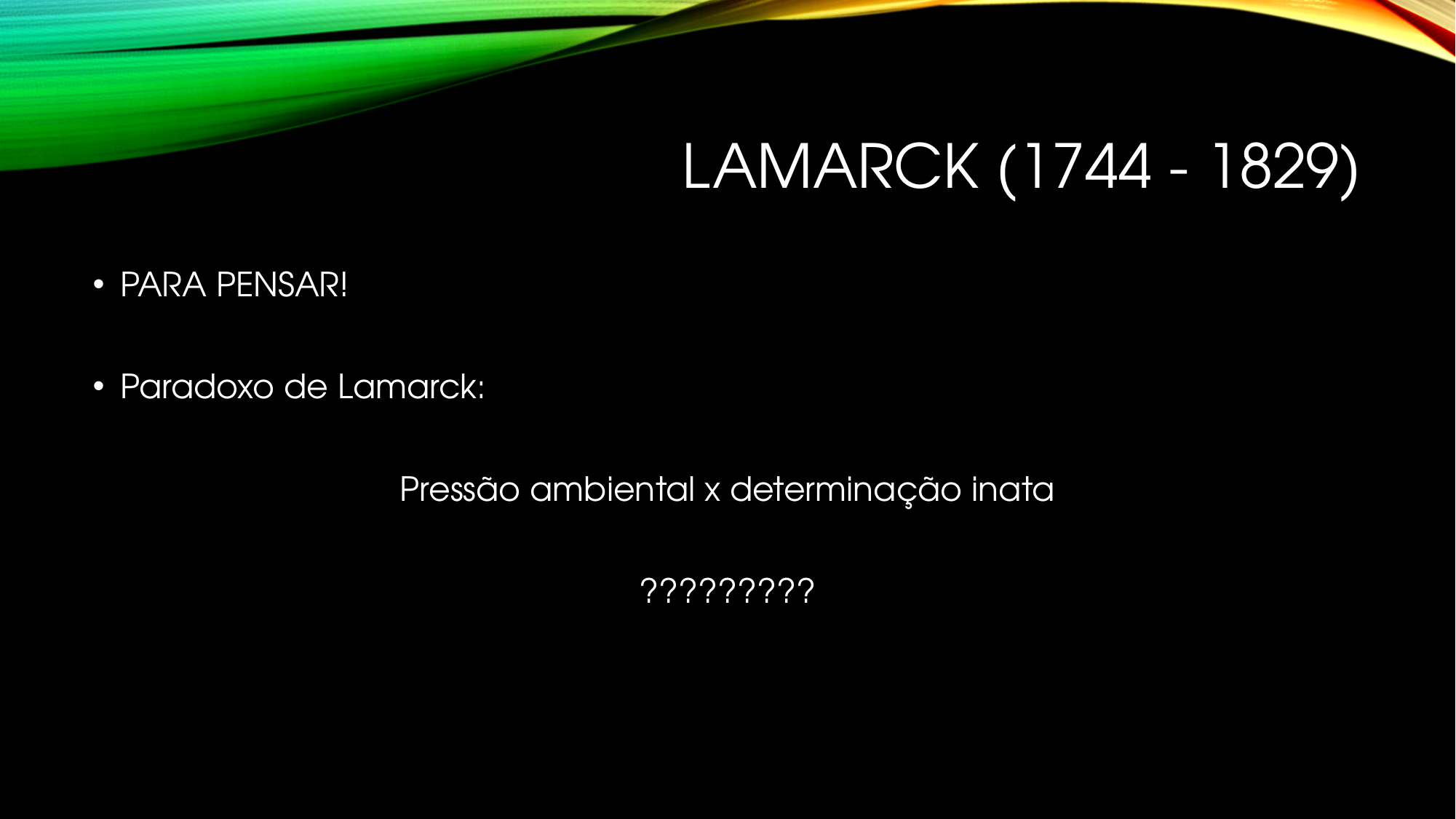

# Lamarck (1744 - 1829)
PARA PENSAR!

Paradoxo de Lamarck:

Pressão ambiental x determinação inata

?????????